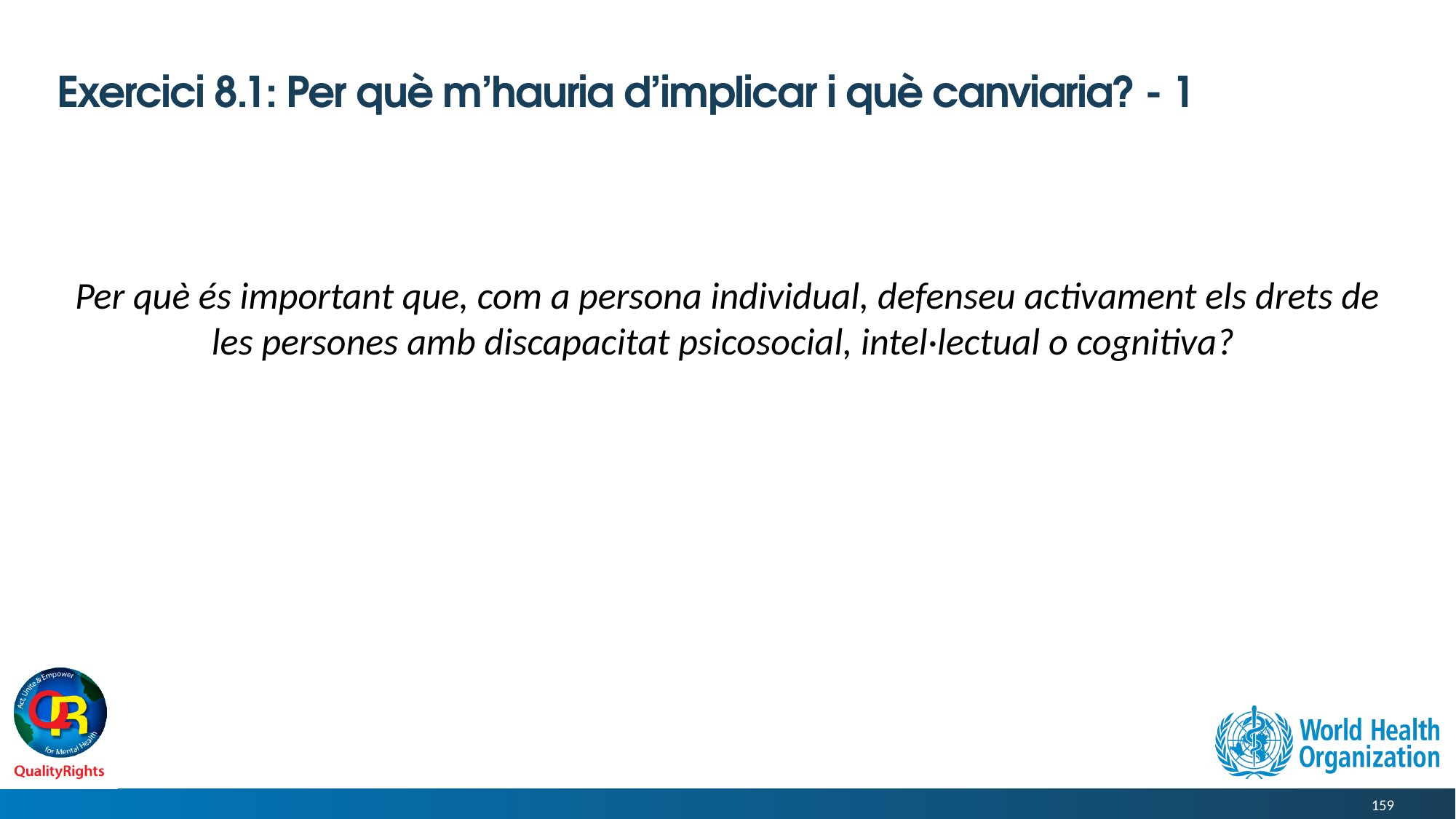

# Exercici 8.1: Per què m’hauria d’implicar i què canviaria? - 1

Per què és important que, com a persona individual, defenseu activament els drets de les persones amb discapacitat psicosocial, intel·lectual o cognitiva?